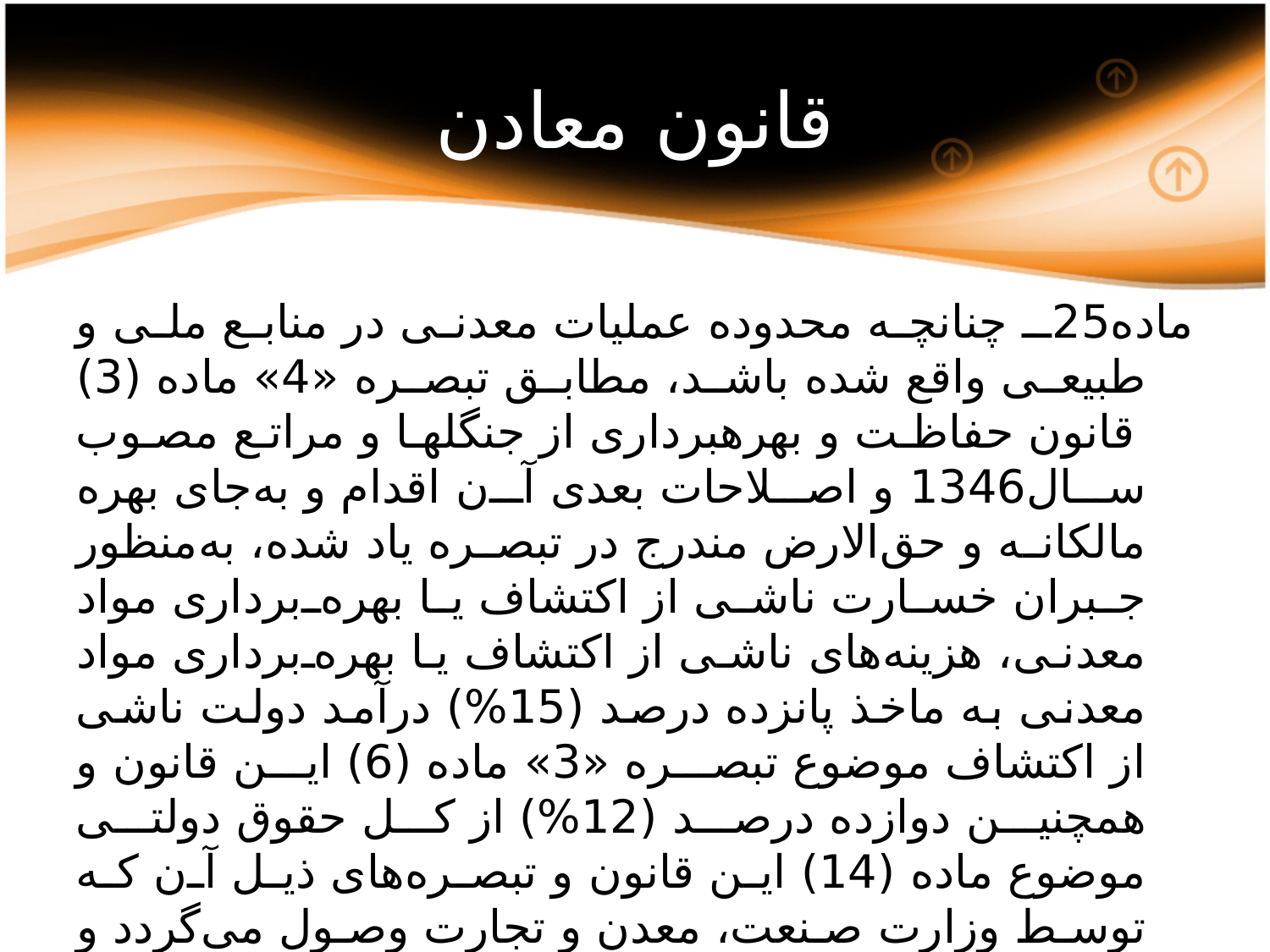

# قانون معادن
ماده25ـ چنانچه محدوده عملیات معدنی در منابع ملی و طبیعی واقع‌ شده ‌باشد، مطابق تبصره «4» ماده (3) قانون حفاظت و بهره‏برداری از جنگلها و مراتع مصوب سال1346 و اصلاحات بعدی آن اقدام و به‌جای بهره مالکانه و حق‌الارض مندرج در تبصره یاد شده، به‌منظور جبران خسارت ناشی از اکتشاف یا بهره‌برداری مواد معدنی، هزینه‌های ناشی از اکتشاف یا بهره‌برداری مواد معدنی به ماخذ پانزده درصد (15%) درآمد دولت ناشی از اکتشاف موضوع تبصره «3» ماده (6) این قانون و همچنین دوازده درصد (12%) از کل حقوق دولتی موضوع ماده (14) این قانون و تبصره‌های ذیل آن که توسط وزارت صنعت، معدن و تجارت وصول می‌گردد و به‌ حساب خزانه‌داری کل کشور که از طریق وزارت جهاد کشاورزی تعیین می‌شودواریز می‌گردد تا برحسب مورد و درطی عملیات معدنی نسبت به احیاء وبازسازی محل عملیات معدنی اقدام گردد.